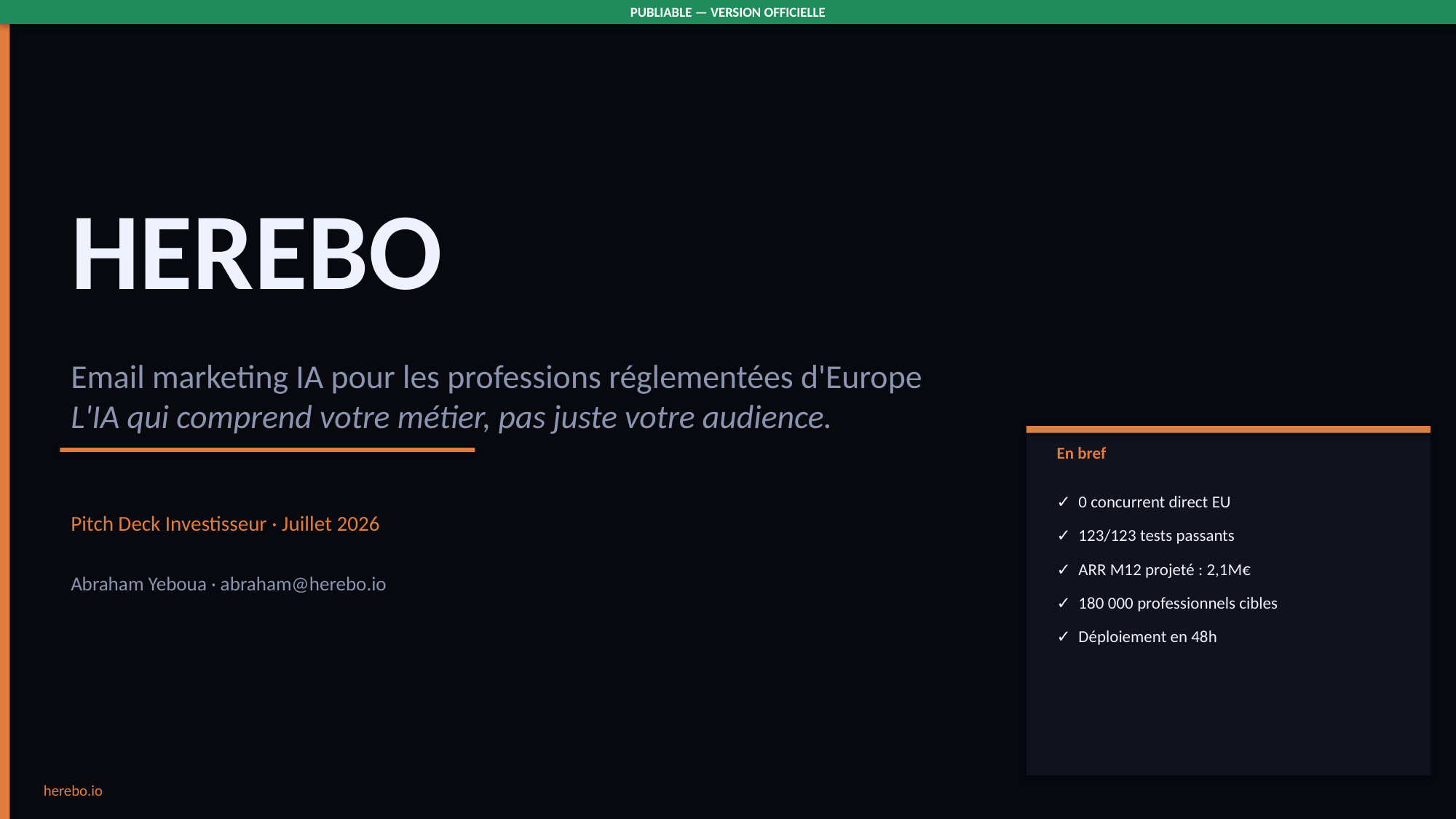

PUBLIABLE — VERSION OFFICIELLE
HEREBO
Email marketing IA pour les professions réglementées d'Europe
L'IA qui comprend votre métier, pas juste votre audience.

En bref

✓  0 concurrent direct EU
✓  123/123 tests passants
✓  ARR M12 projeté : 2,1M€
✓  180 000 professionnels cibles
✓  Déploiement en 48h
Pitch Deck Investisseur · Juillet 2026
Abraham Yeboua · abraham@herebo.io
herebo.io